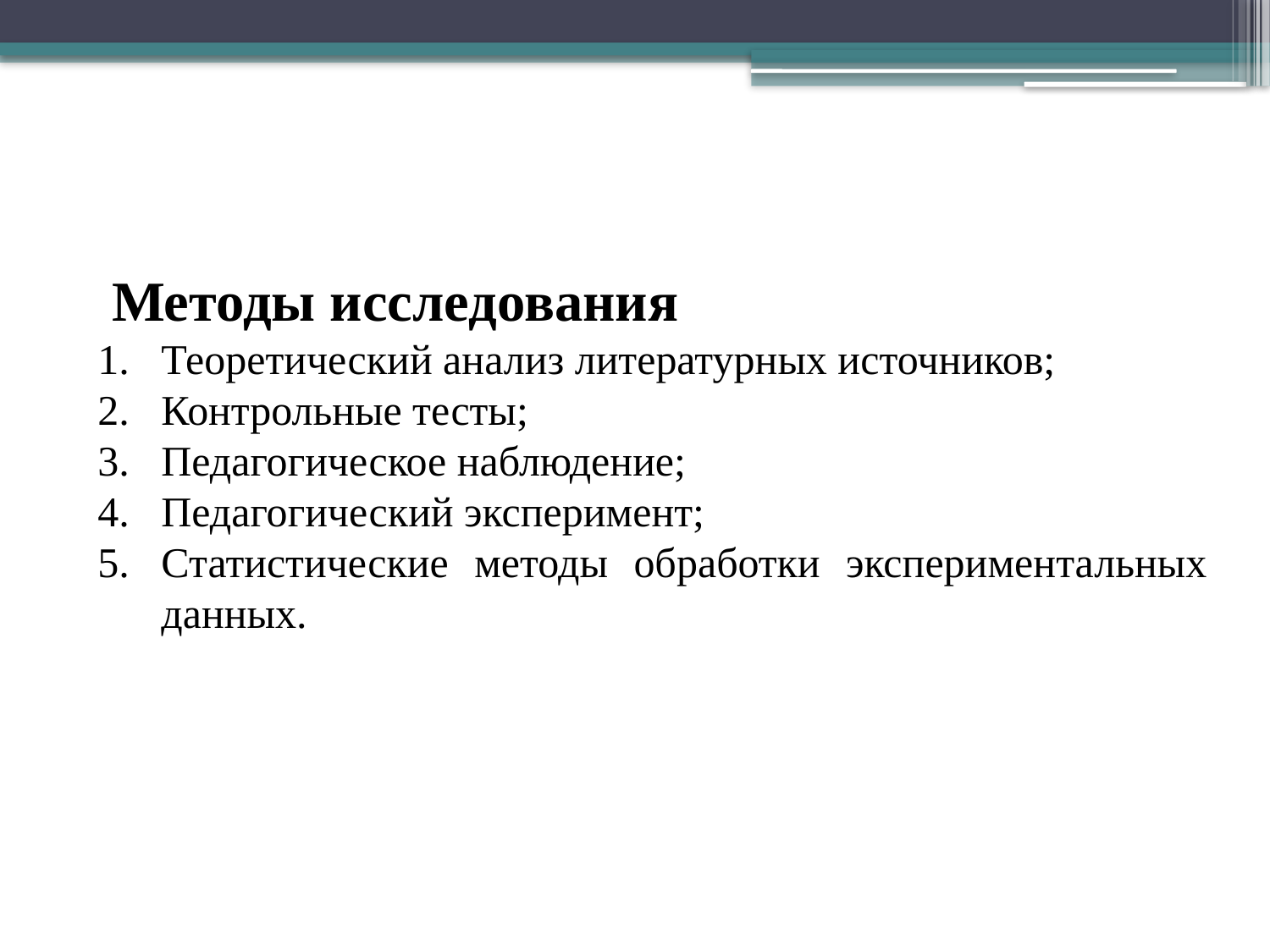

Методы исследования
Теоретический анализ литературных источников;
Контрольные тесты;
Педагогическое наблюдение;
Педагогический эксперимент;
Статистические методы обработки экспериментальных данных.